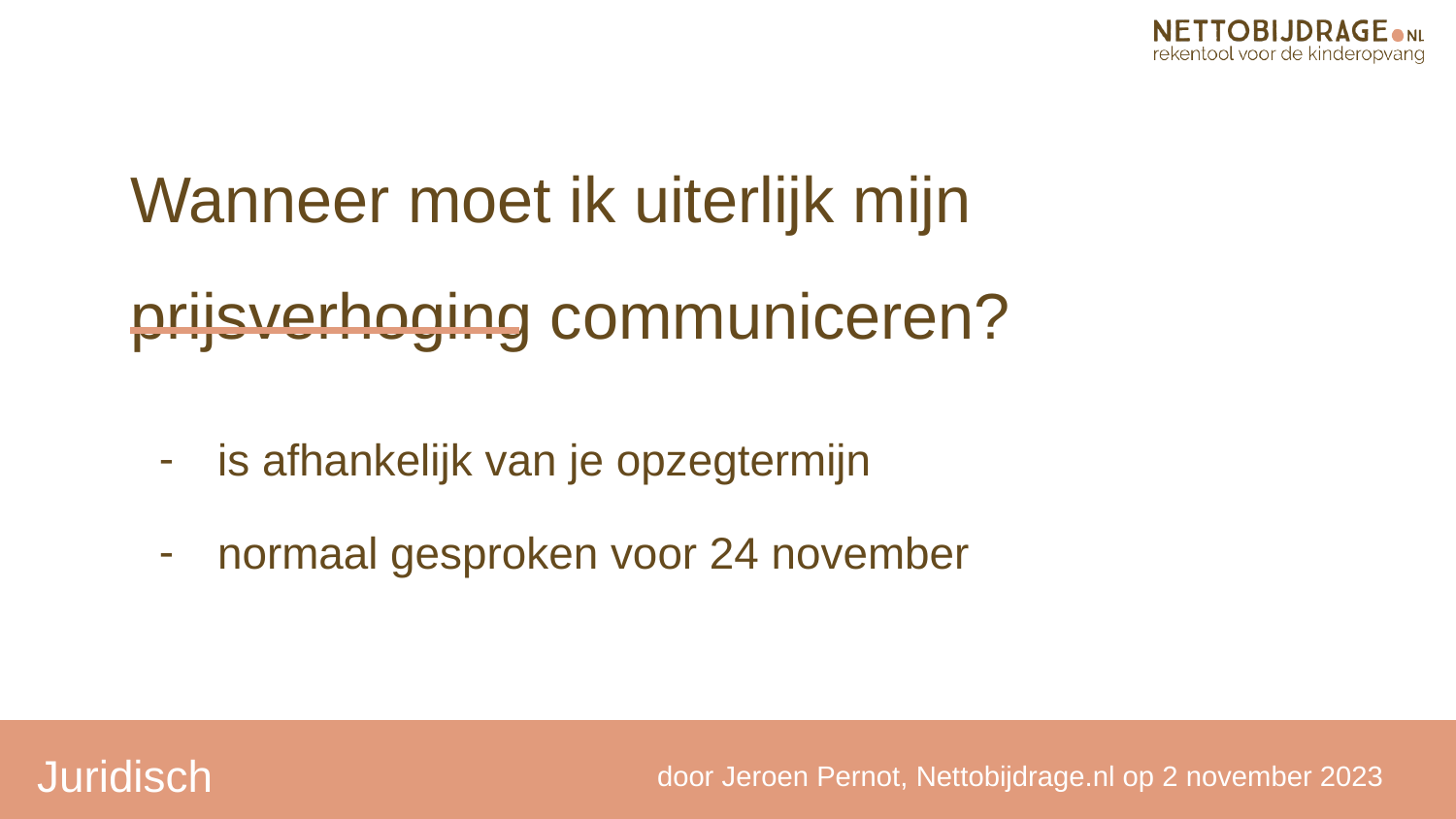

Wanneer moet ik uiterlijk mijn prijsverhoging communiceren?

is afhankelijk van je opzegtermijn
normaal gesproken voor 24 november

Juridisch
door Jeroen Pernot, Nettobijdrage.nl op 2 november 2023